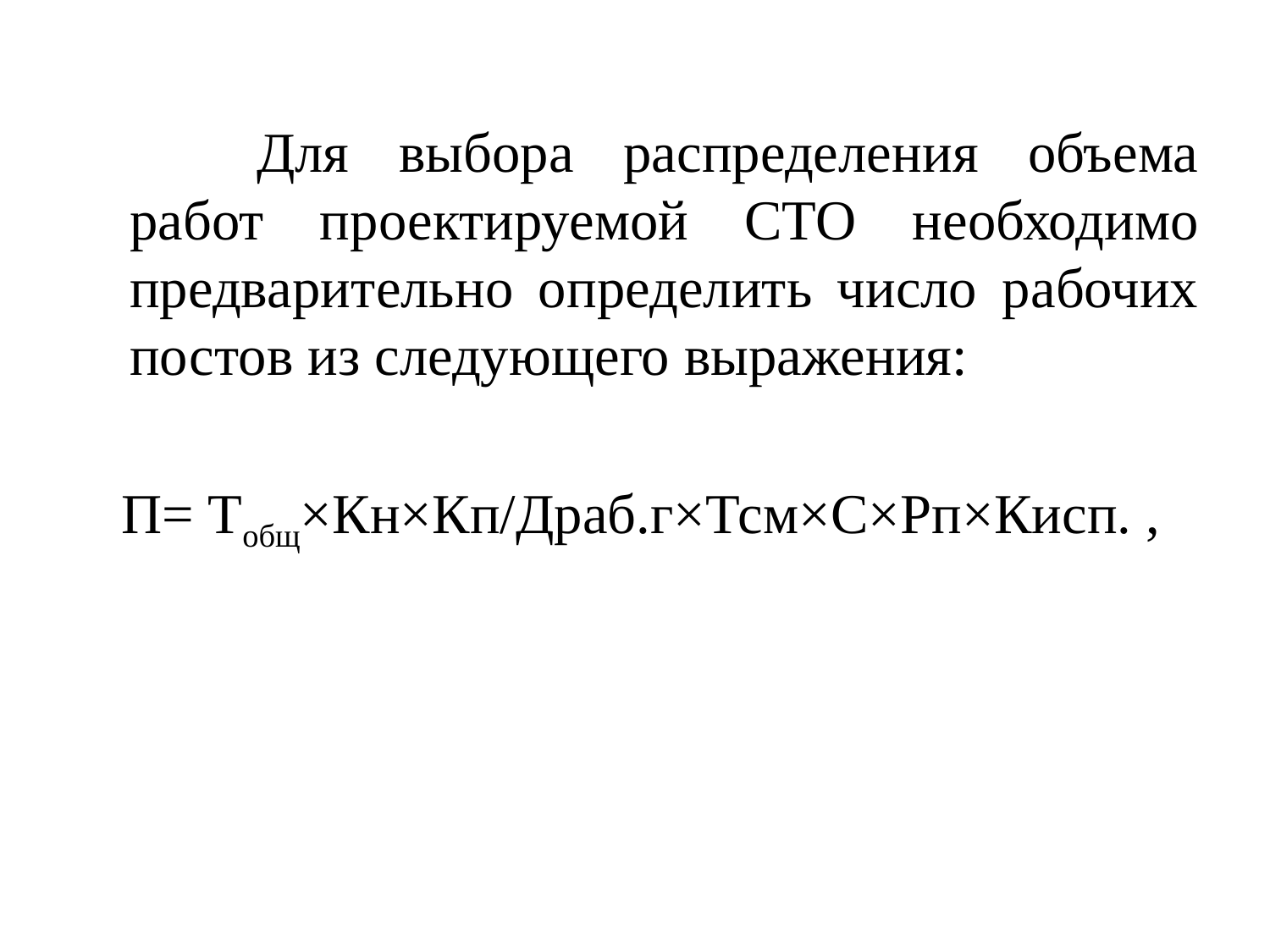

Для выбора распределения объема работ проектируемой СТО необходимо предварительно определить число рабочих постов из следующего выражения:

П= Тобщ×Кн×Кп/Драб.г×Тсм×С×Рп×Кисп. ,